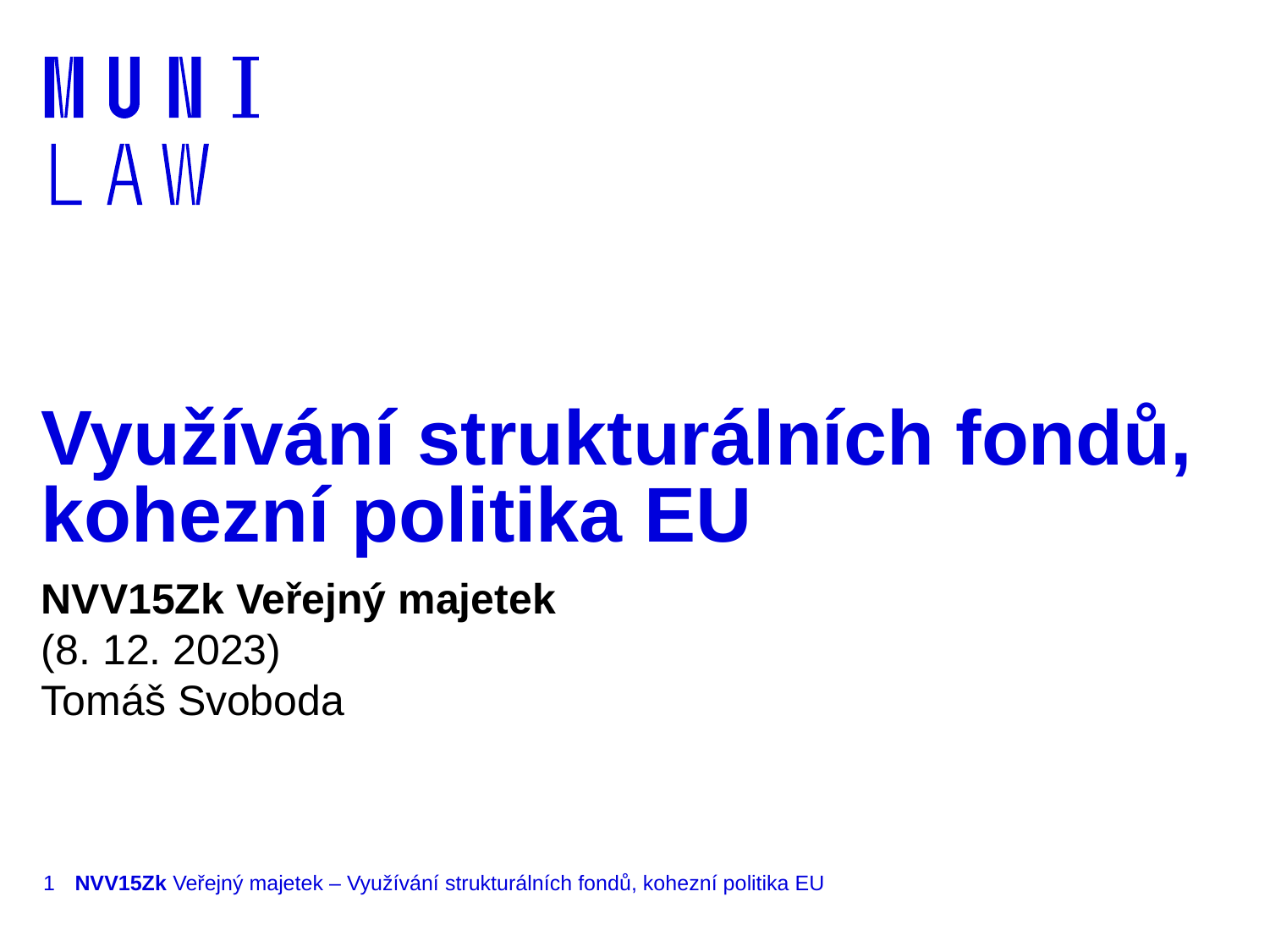

# Využívání strukturálních fondů, kohezní politika EU
NVV15Zk Veřejný majetek
(8. 12. 2023)
Tomáš Svoboda
1
NVV15Zk Veřejný majetek – Využívání strukturálních fondů, kohezní politika EU